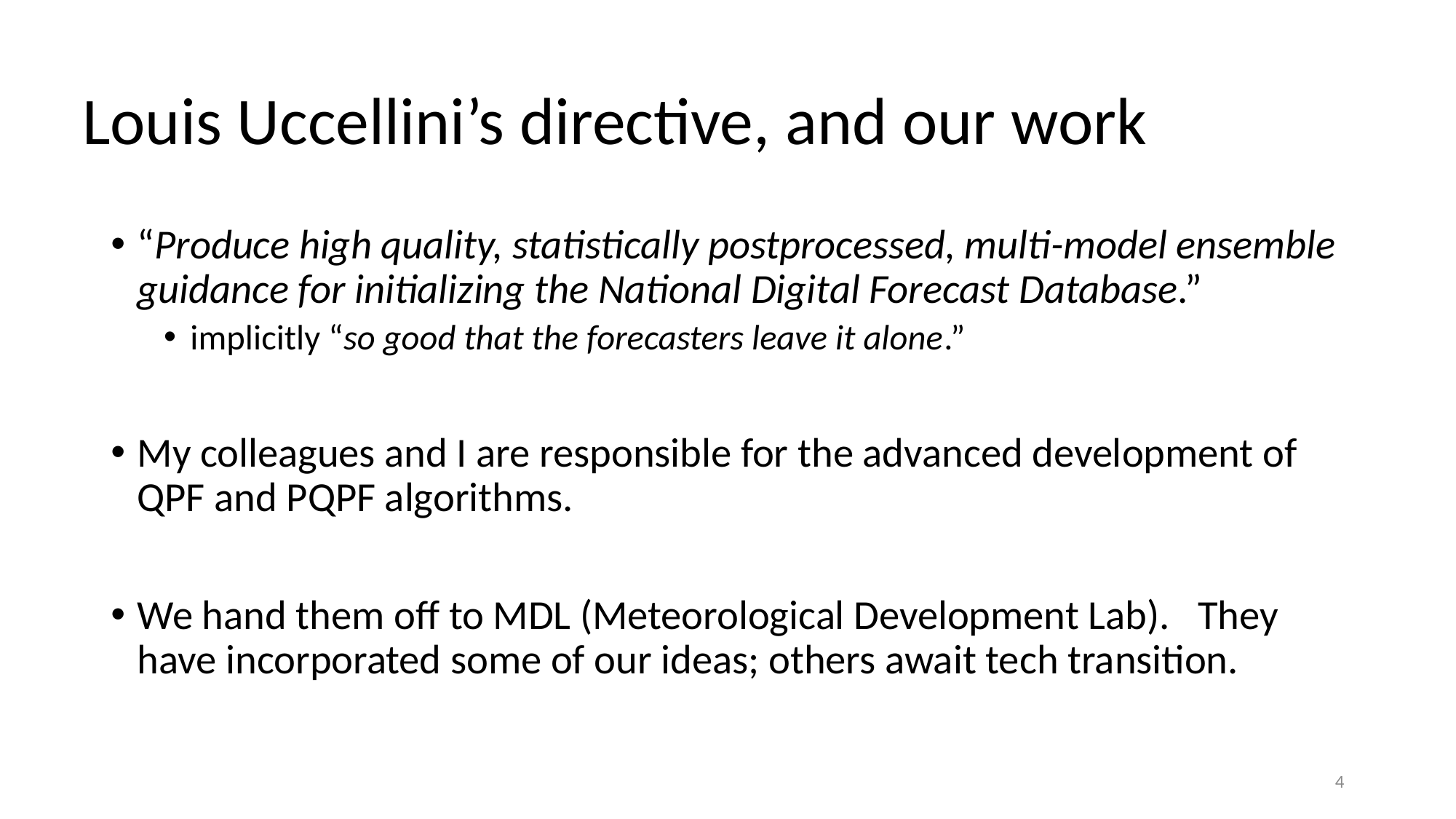

# Louis Uccellini’s directive, and our work
“Produce high quality, statistically postprocessed, multi-model ensemble guidance for initializing the National Digital Forecast Database.”
implicitly “so good that the forecasters leave it alone.”

My colleagues and I are responsible for the advanced development of QPF and PQPF algorithms.

We hand them off to MDL (Meteorological Development Lab).   They have incorporated some of our ideas; others await tech transition.
4